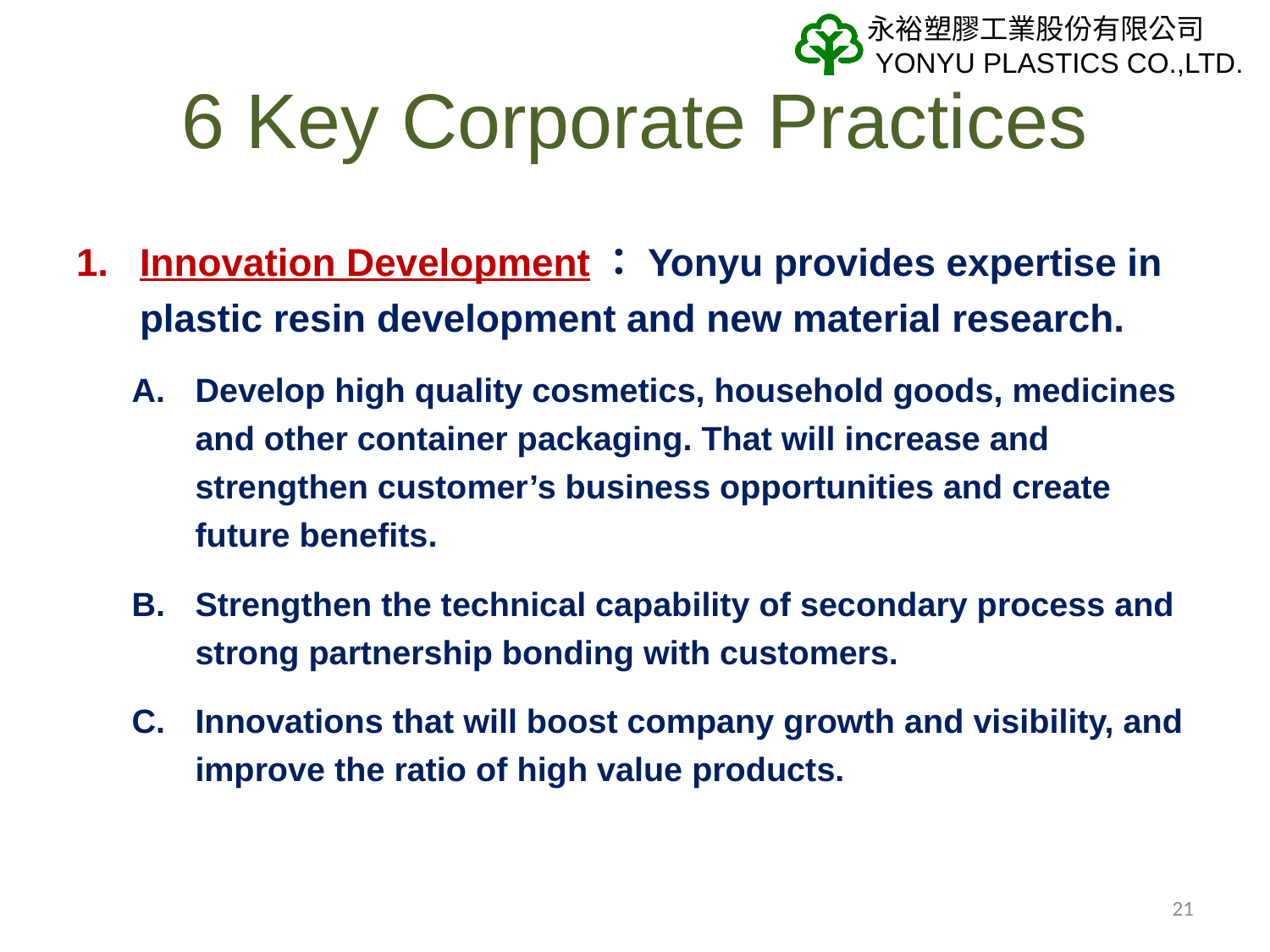

# 6 Key Corporate Practices
Innovation Development：Yonyu provides expertise in plastic resin development and new material research.
Develop high quality cosmetics, household goods, medicines and other container packaging. That will increase and strengthen customer’s business opportunities and create future benefits.
Strengthen the technical capability of secondary process and strong partnership bonding with customers.
Innovations that will boost company growth and visibility, and improve the ratio of high value products.
21